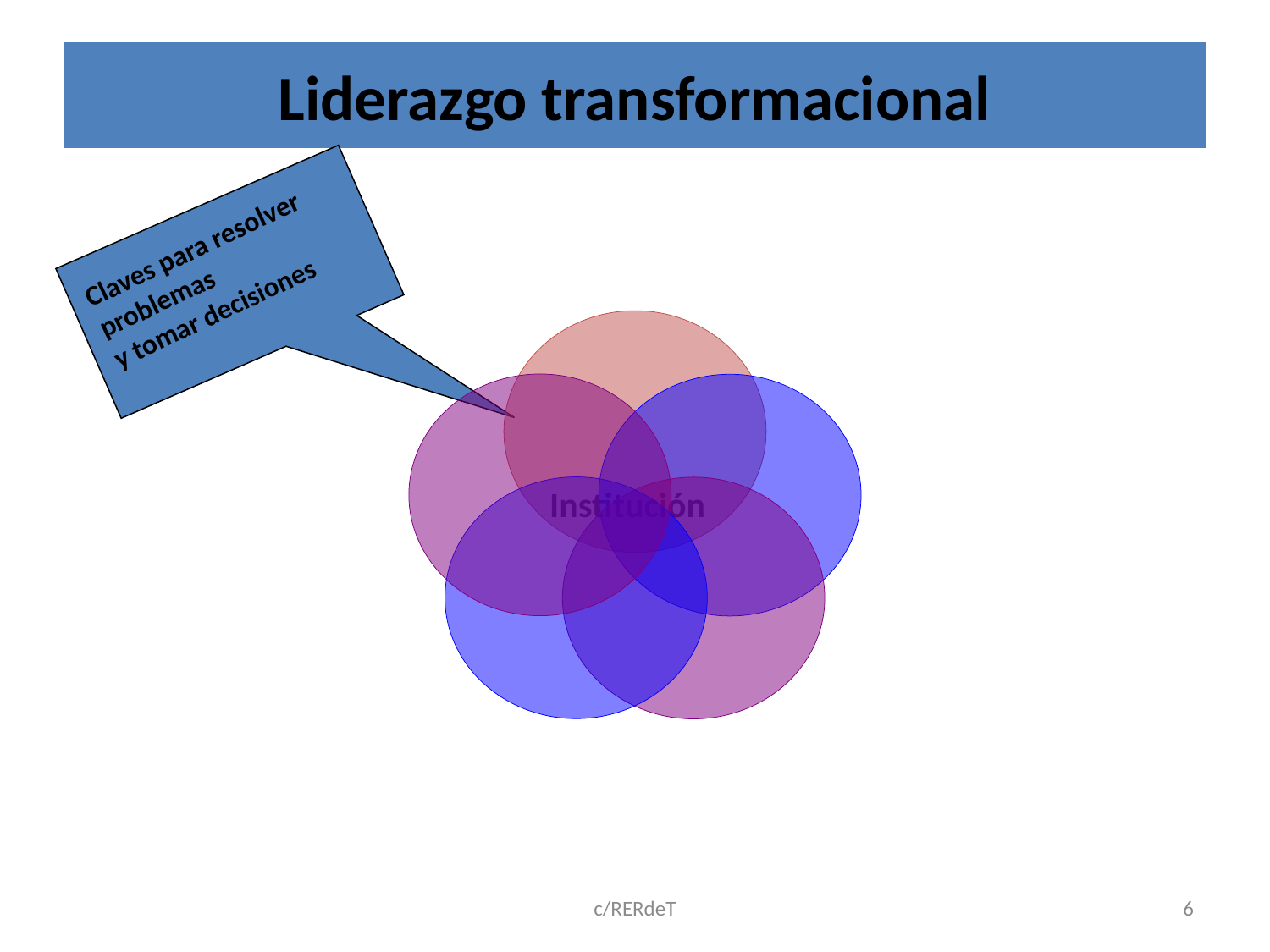

# Liderazgo transformacional

Claves para resolver problemas
y tomar decisiones

 Institución
c/RERdeT
6